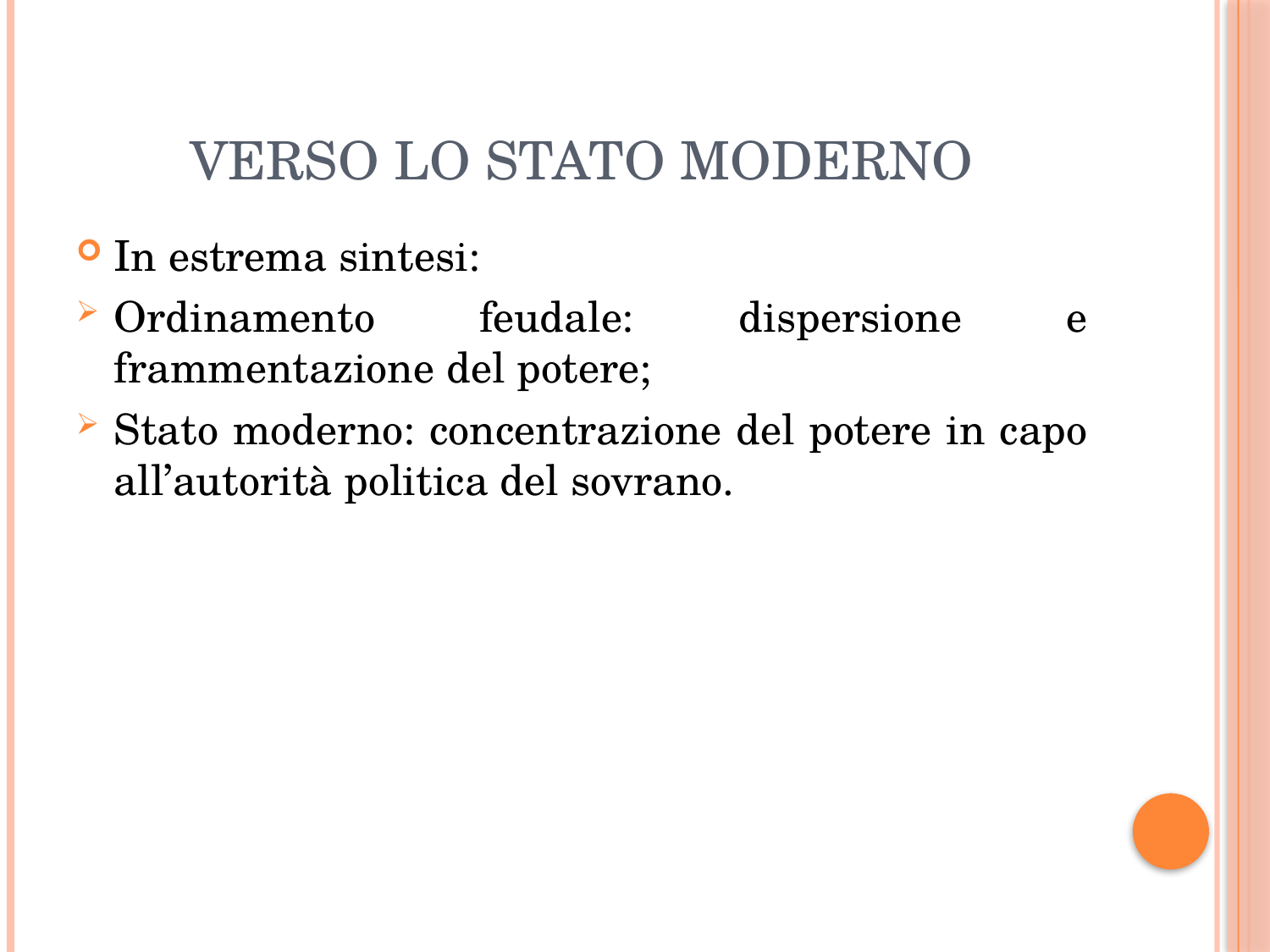

# Verso lo Stato moderno
In estrema sintesi:
Ordinamento feudale: dispersione e frammentazione del potere;
Stato moderno: concentrazione del potere in capo all’autorità politica del sovrano.